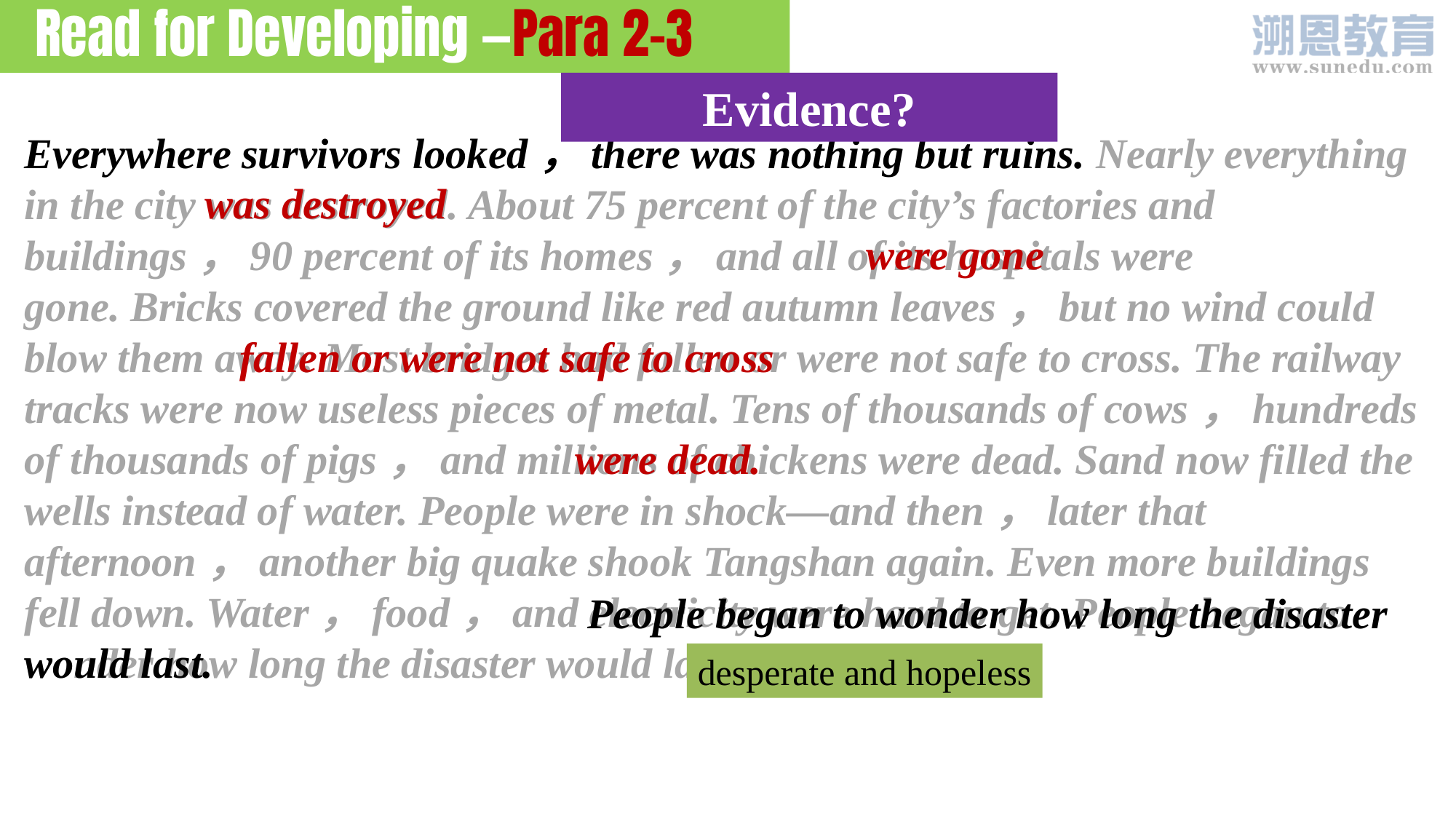

Read for Developing —Para 2-3
Evidence?
Everywhere survivors looked，there was nothing but ruins. Nearly everything in the city was destroyed. About 75 percent of the city’s factories and buildings，90 percent of its homes，and all of its hospitals were gone. Bricks covered the ground like red autumn leaves，but no wind could blow them away. Most bridges had fallen or were not safe to cross. The railway tracks were now useless pieces of metal. Tens of thousands of cows，hundreds of thousands of pigs，and millions of chickens were dead. Sand now filled the wells instead of water. People were in shock—and then，later that afternoon，another big quake shook Tangshan again. Even more buildings fell down. Water，food，and electricity were hard to get. People began to wonder how long the disaster would last.
                  was destroyed
were gone
 fallen or were not safe to cross
 were dead.
People began to wonder how long the disaster
would last.
desperate and hopeless